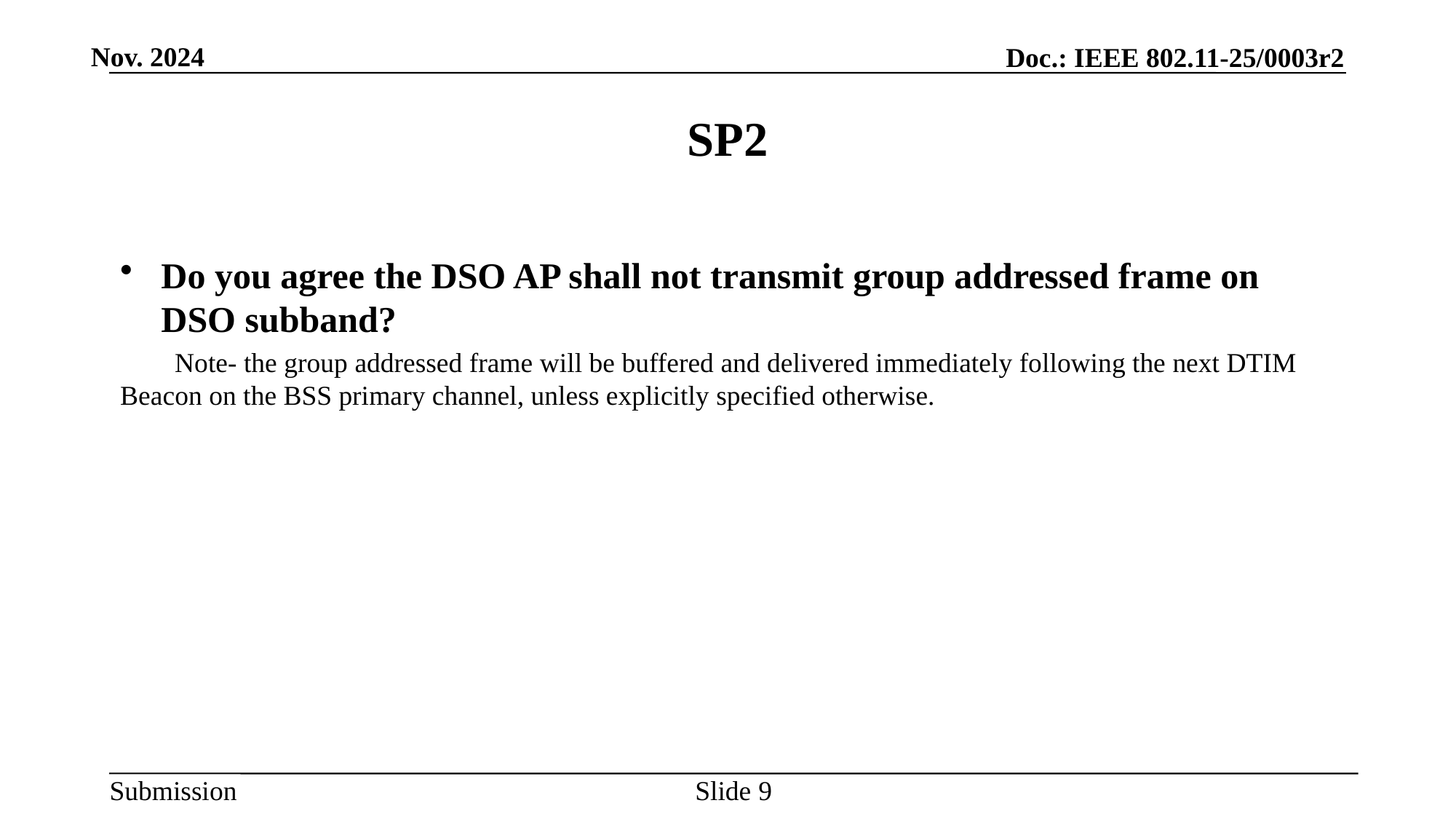

# SP2

Do you agree the DSO AP shall not transmit group addressed frame on DSO subband?
Note- the group addressed frame will be buffered and delivered immediately following the next DTIM Beacon on the BSS primary channel, unless explicitly specified otherwise.

Slide 9